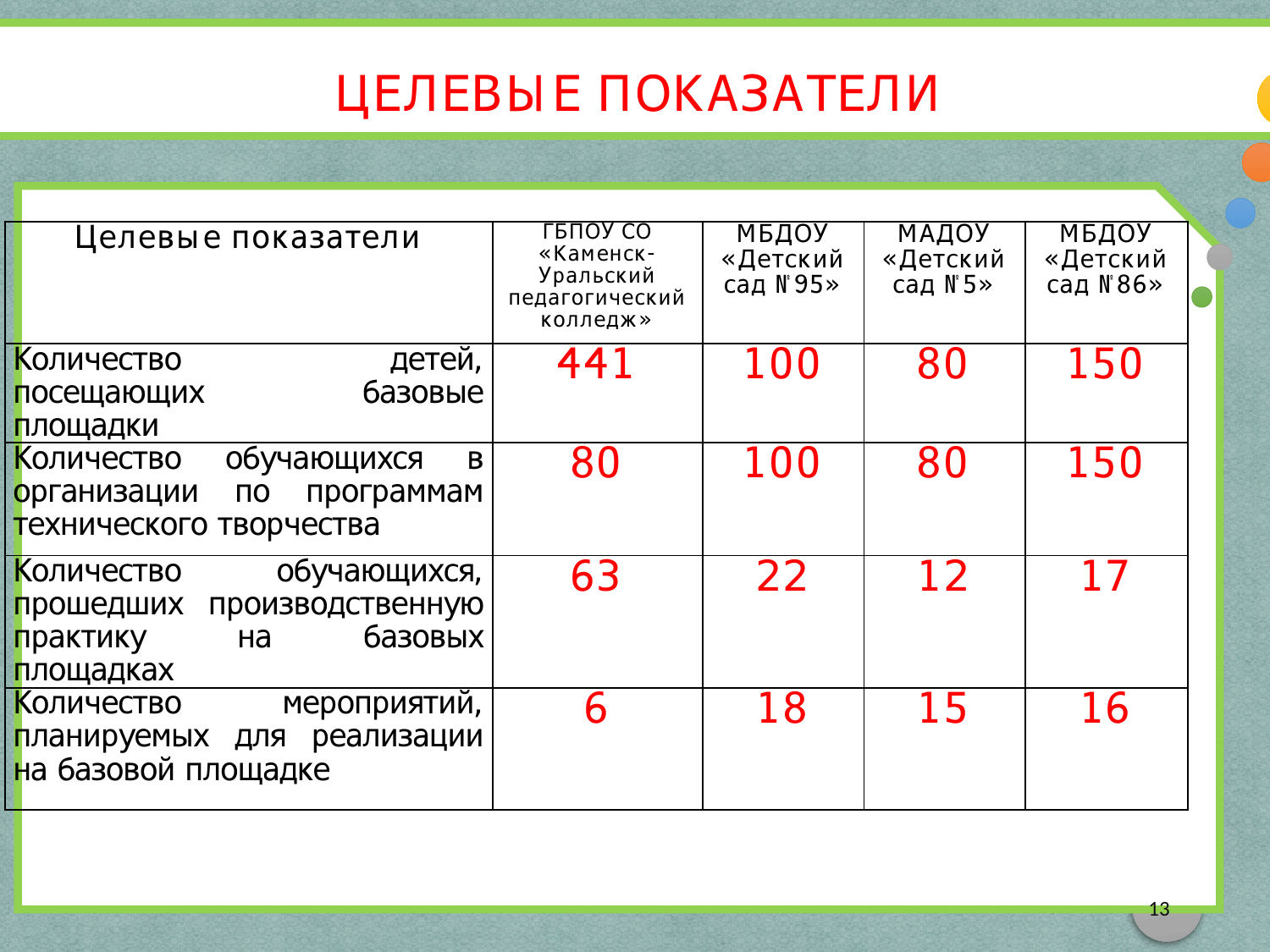

ЦЕЛЕВЫЕ ПОКАЗАТЕЛИ

| Целевые показатели | ГБПОУ СО «Каменск-Уральский педагогический колледж» | МБДОУ «Детский сад №95» | МАДОУ «Детский сад №5» | МБДОУ «Детский сад №86» |
| --- | --- | --- | --- | --- |
| Количество детей, посещающих базовые площадки | 441 | 100 | 80 | 150 |
| Количество обучающихся в организации по программам технического творчества | 80 | 100 | 80 | 150 |
| Количество обучающихся, прошедших производственную практику на базовых площадках | 63 | 22 | 12 | 17 |
| Количество мероприятий, планируемых для реализации на базовой площадке | 6 | 18 | 15 | 16 |

13